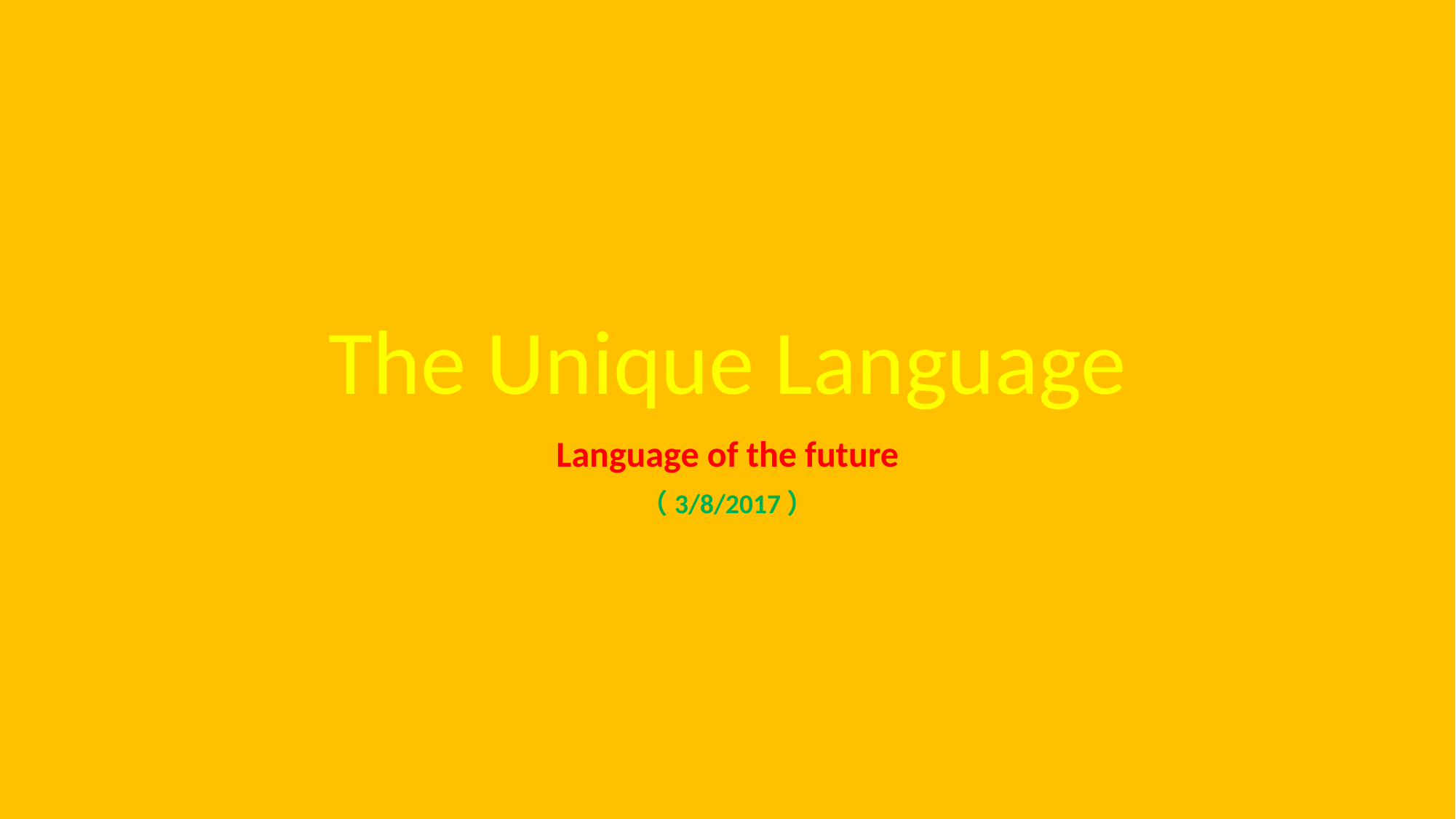

# The Unique Language
Language of the future
（3/8/2017）